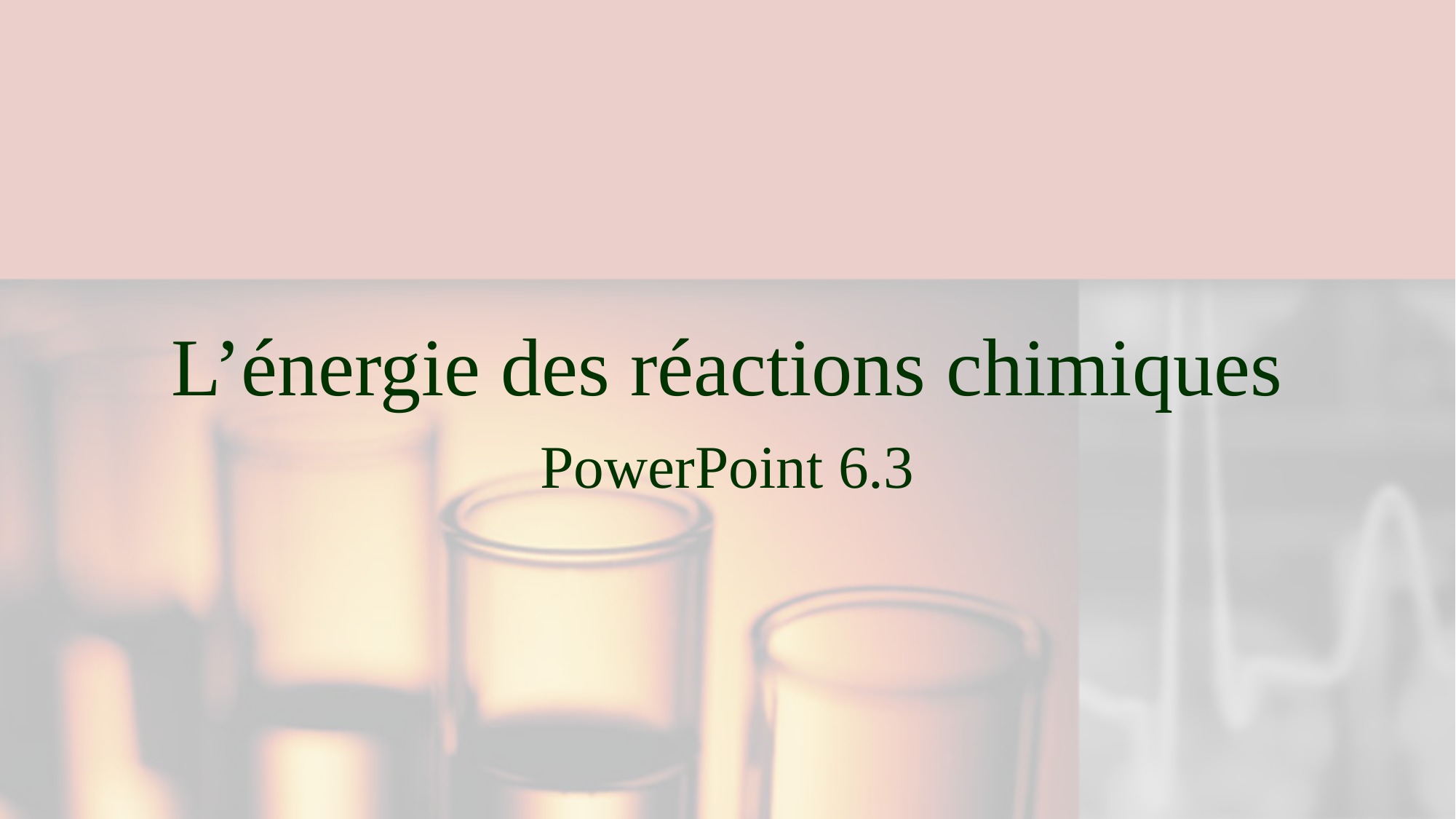

# L’énergie des réactions chimiques
PowerPoint 6.3